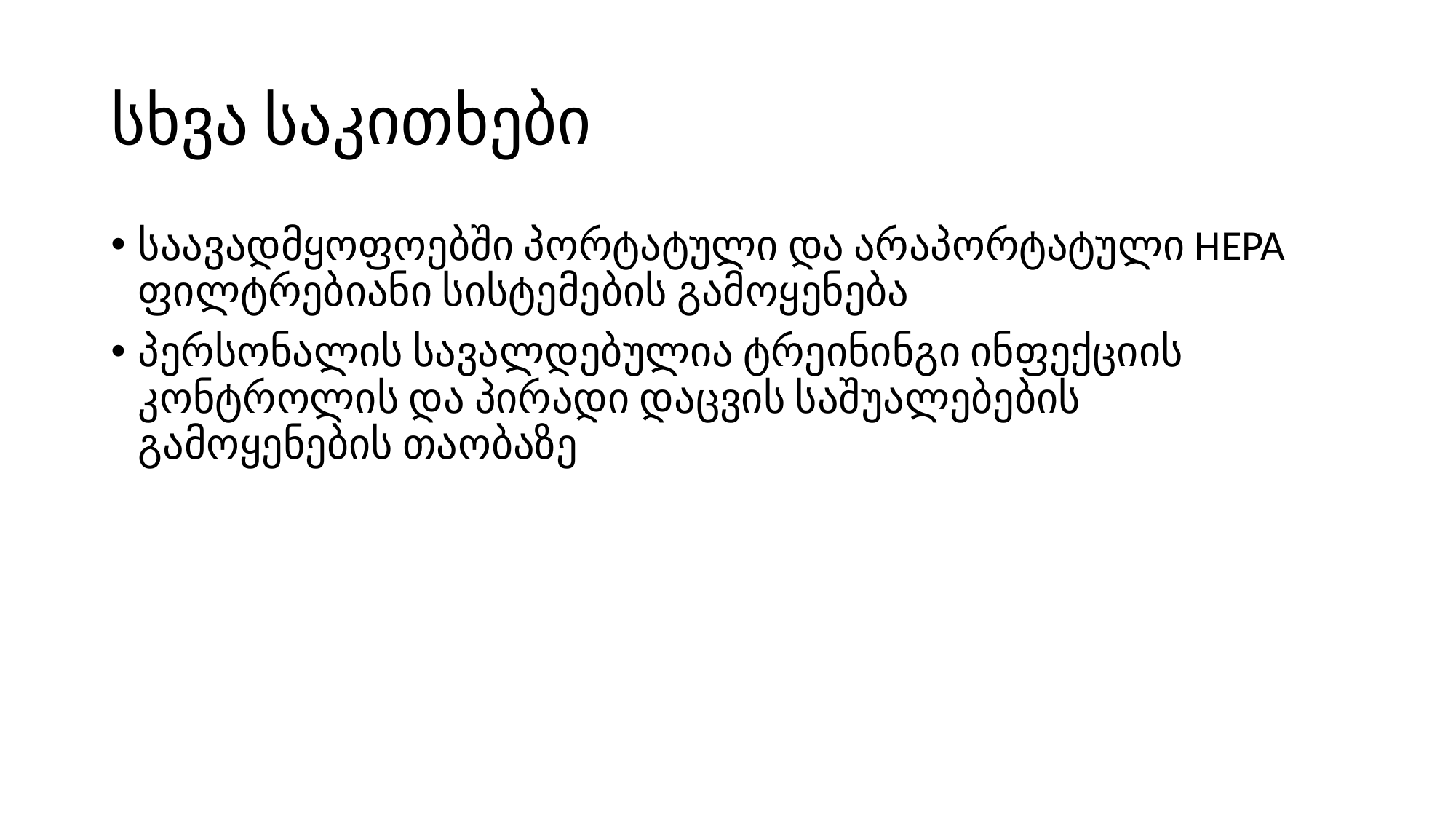

# სხვა საკითხები
საავადმყოფოებში პორტატული და არაპორტატული HEPA ფილტრებიანი სისტემების გამოყენება
პერსონალის სავალდებულია ტრეინინგი ინფექციის კონტროლის და პირადი დაცვის საშუალებების გამოყენების თაობაზე